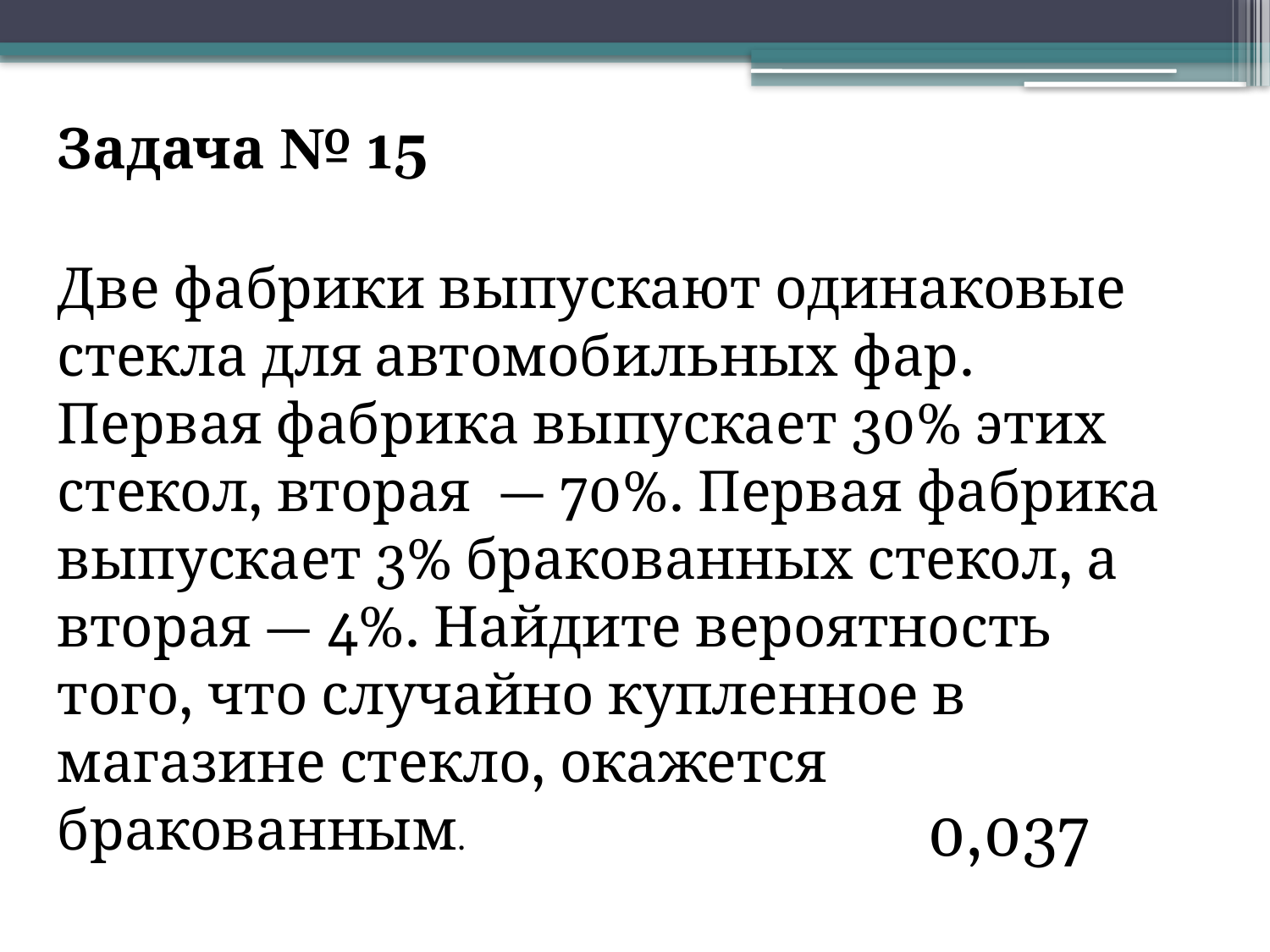

Задача № 15
Две фабрики выпускают одинаковые стекла для автомобильных фар. Первая фабрика выпускает 30% этих стекол, вторая  — 70%. Первая фабрика выпускает 3% бракованных стекол, а вторая — 4%. Найдите вероятность того, что случайно купленное в магазине стекло, окажется бракованным.
0,037